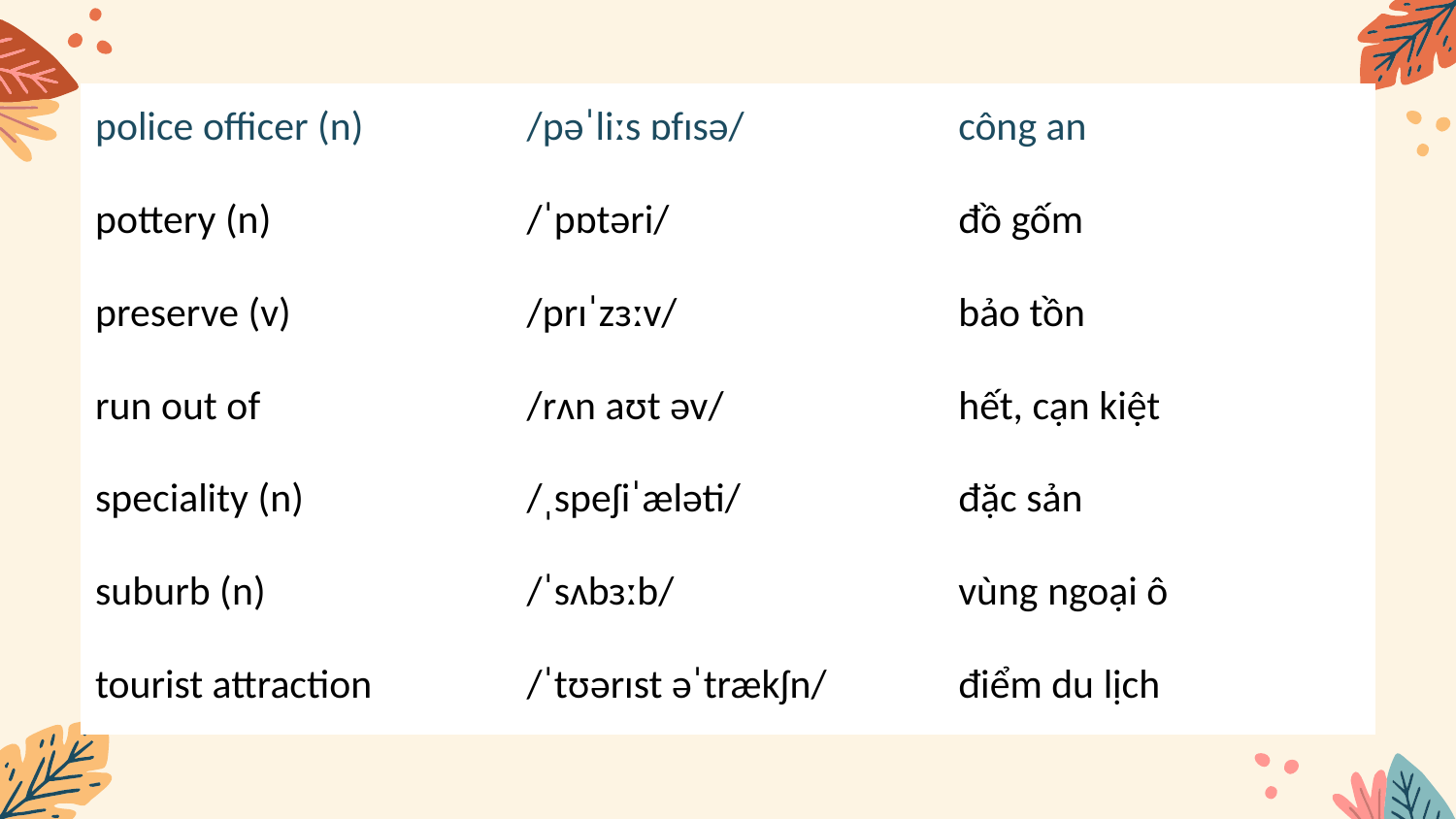

| police officer (n) | /pəˈliːs ɒfɪsə/ | công an |
| --- | --- | --- |
| pottery (n) | /ˈpɒtəri/ | đồ gốm |
| preserve (v) | /prɪˈzɜːv/ | bảo tồn |
| run out of | /rʌn aʊt əv/ | hết, cạn kiệt |
| speciality (n) | /ˌspeʃiˈæləti/ | đặc sản |
| suburb (n) | /ˈsʌbɜːb/ | vùng ngoại ô |
| tourist attraction | /ˈtʊərɪst əˈtrækʃn/ | điểm du lịch |